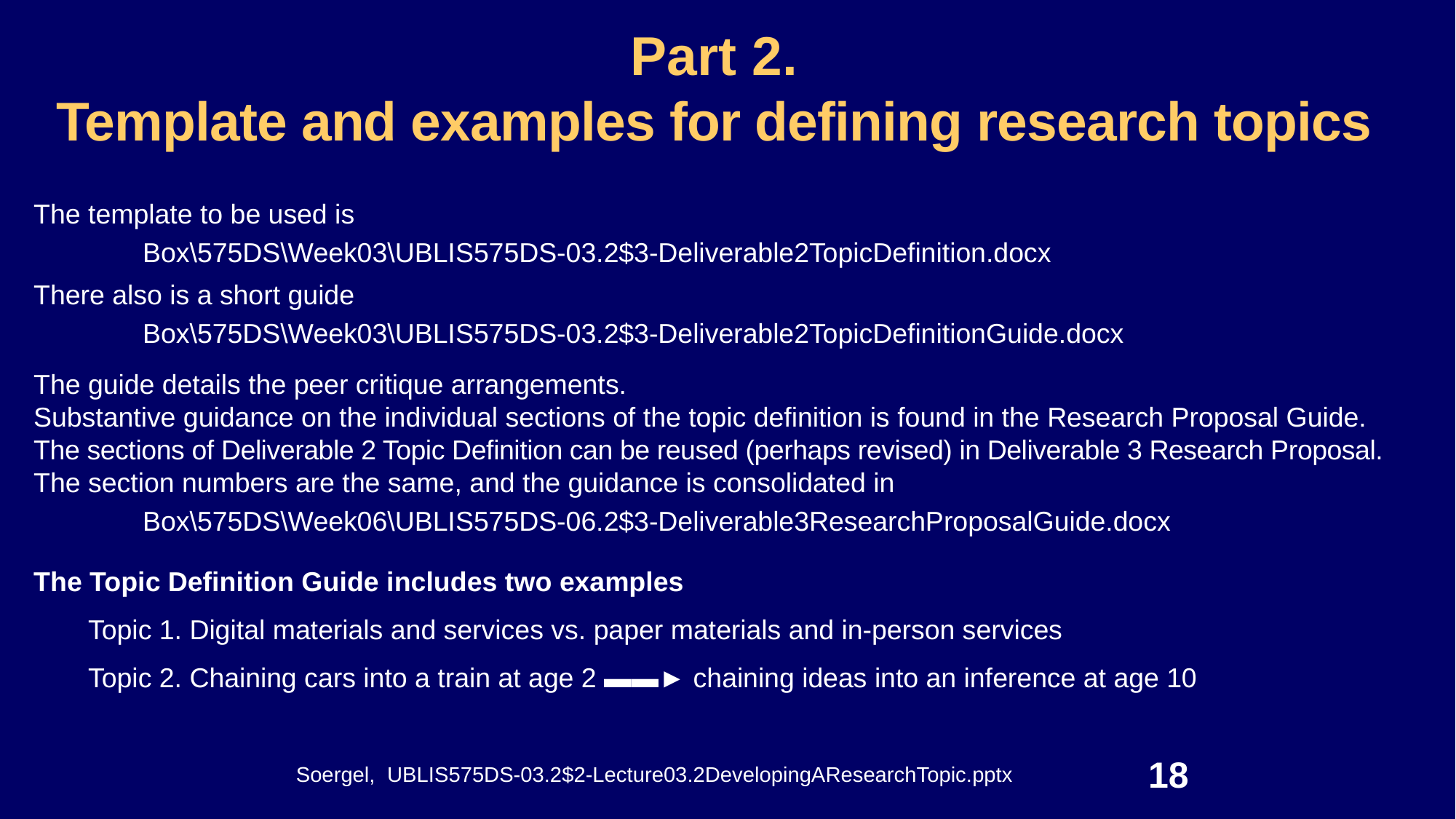

# Part 2. Template and examples for defining research topics
The template to be used is
	Box\575DS\Week03\UBLIS575DS-03.2$3-Deliverable2TopicDefinition.docx
There also is a short guide
	Box\575DS\Week03\UBLIS575DS-03.2$3-Deliverable2TopicDefinitionGuide.docx
The guide details the peer critique arrangements.
Substantive guidance on the individual sections of the topic definition is found in the Research Proposal Guide.
The sections of Deliverable 2 Topic Definition can be reused (perhaps revised) in Deliverable 3 Research Proposal.
The section numbers are the same, and the guidance is consolidated in
	Box\575DS\Week06\UBLIS575DS-06.2$3-Deliverable3ResearchProposalGuide.docx
The Topic Definition Guide includes two examples
Topic 1. Digital materials and services vs. paper materials and in-person services
Topic 2. Chaining cars into a train at age 2 ▬▬► chaining ideas into an inference at age 10
18
Soergel,  UBLIS575DS-03.2$2-Lecture03.2DevelopingAResearchTopic.pptx